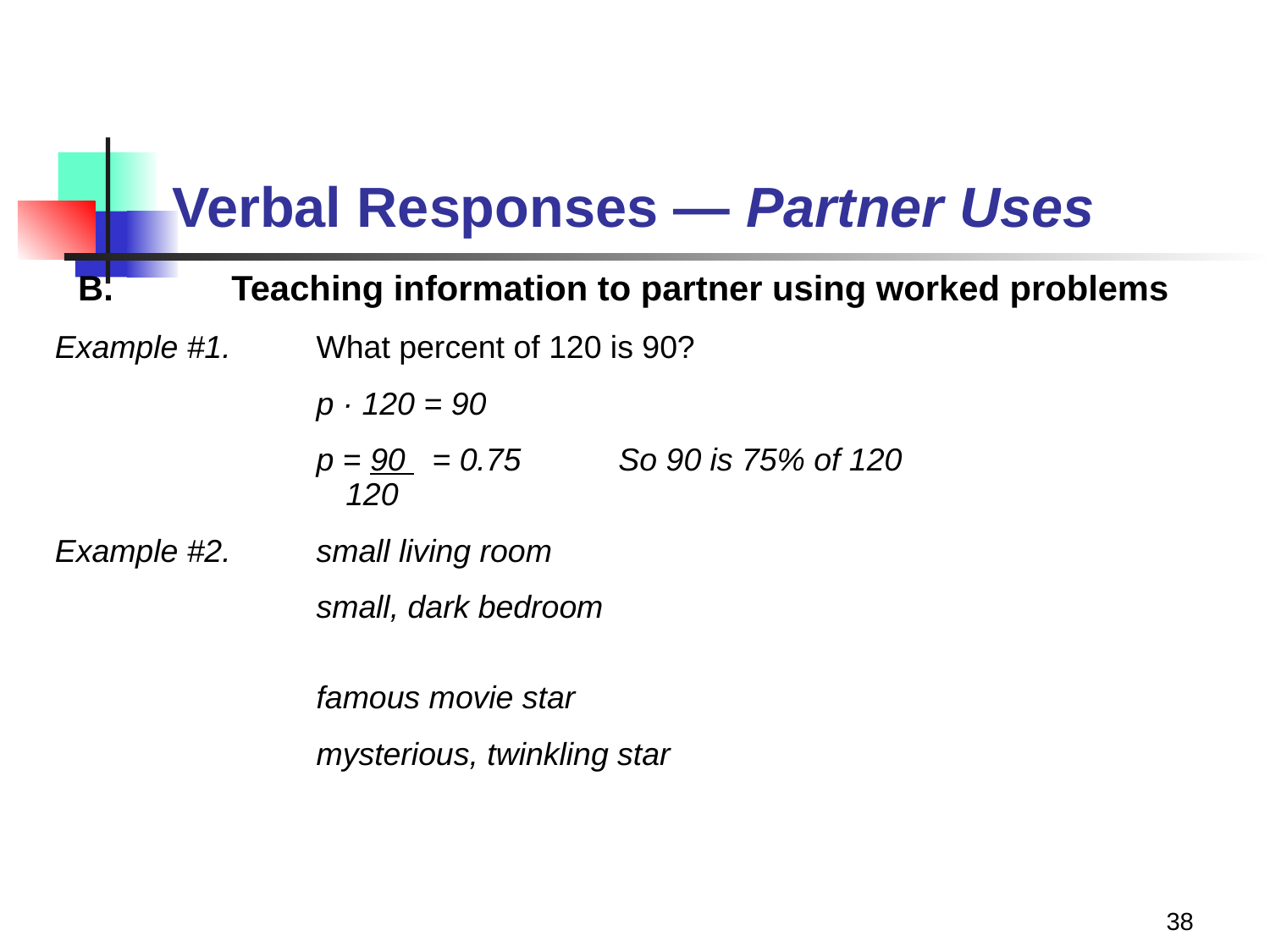

# Verbal Responses — Partner Uses
B.	Teaching information to partner using worked problems
Example #1.  	What percent of 120 is 90?
			p · 120 = 90
			p = 90   = 0.75           So 90 is 75% of 120
                                120
Example #2. 	small living room
			small, dark bedroom
			famous movie star
			mysterious, twinkling star

38